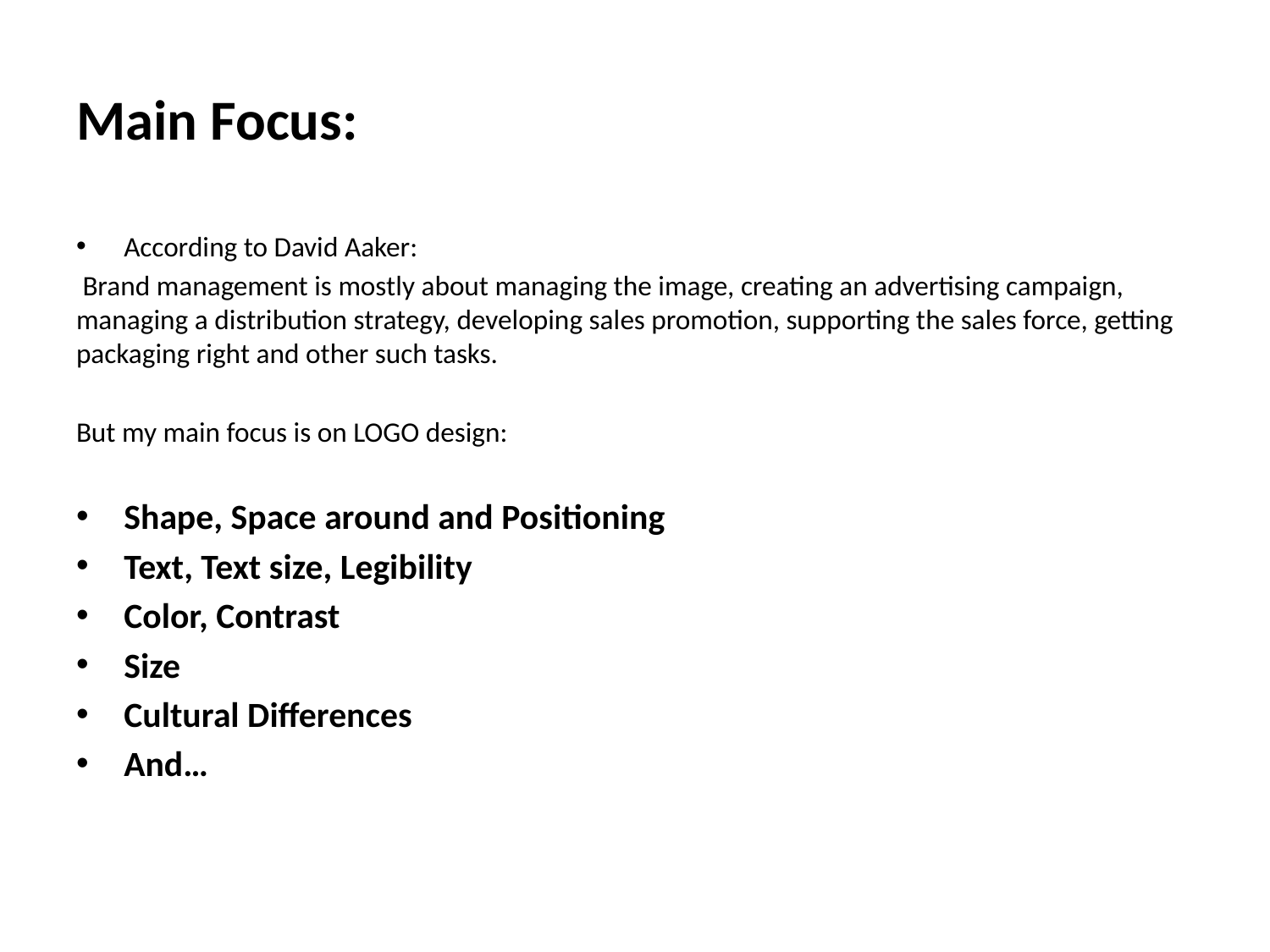

# Main Focus:
According to David Aaker:
 Brand management is mostly about managing the image, creating an advertising campaign, managing a distribution strategy, developing sales promotion, supporting the sales force, getting packaging right and other such tasks.

But my main focus is on LOGO design:

Shape, Space around and Positioning
Text, Text size, Legibility
Color, Contrast
Size
Cultural Differences
And…